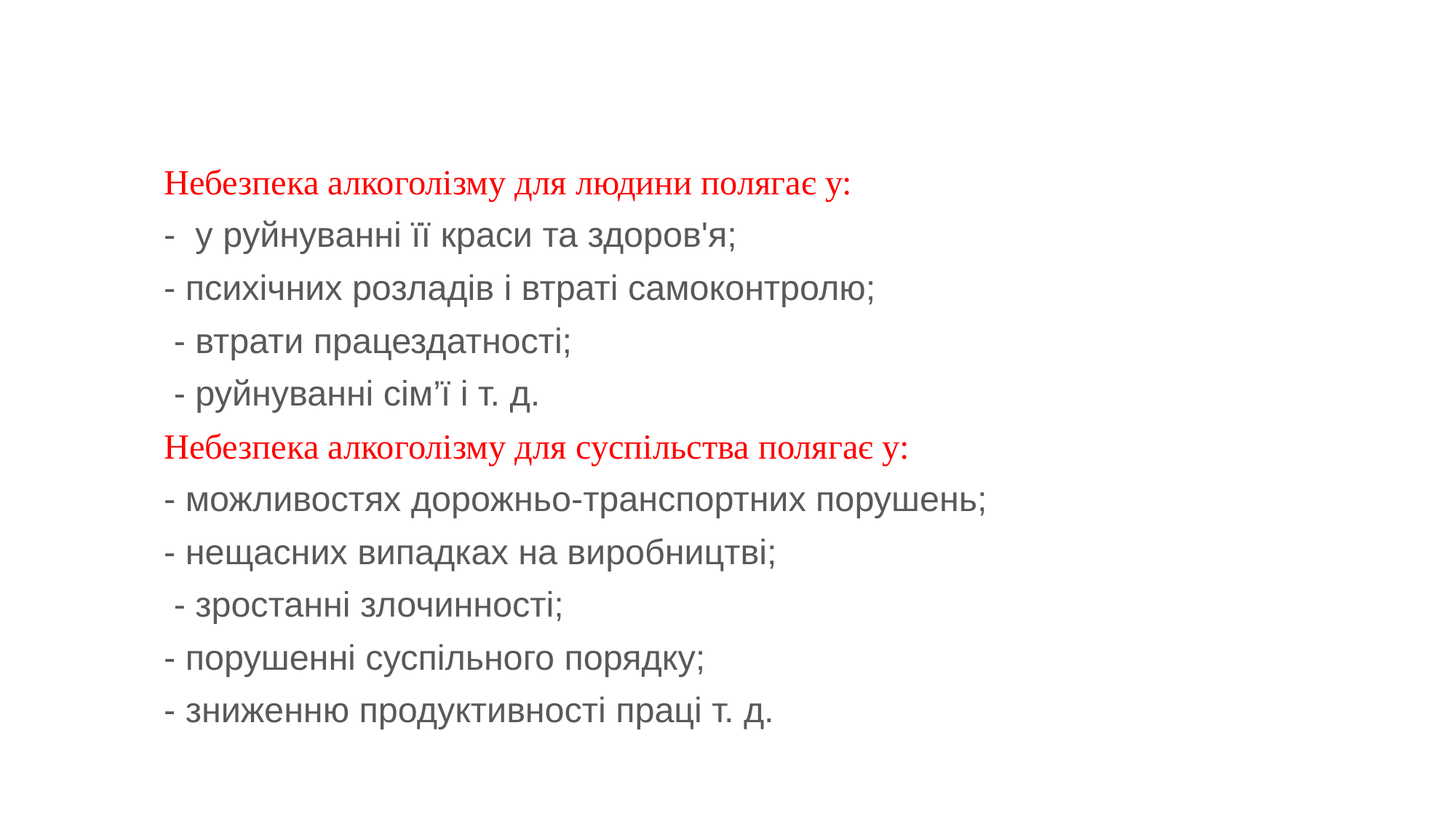

Небезпека алкоголізму для людини полягає у:
-  у pуйнуванні її краси та здоров'я;
- психічних розладів і втраті самоконтролю;
 - втрати працездатності;
 - руйнуванні сім’ї і т. д.
Небезпека алкоголізму для суспільства полягає у:
- можливостях дорожньо-транспортних порушень;
- нещасних випадках на виробництві;
 - зростанні злочинності;
- порушенні суспільного порядку;
- зниженню продуктивності праці т. д.